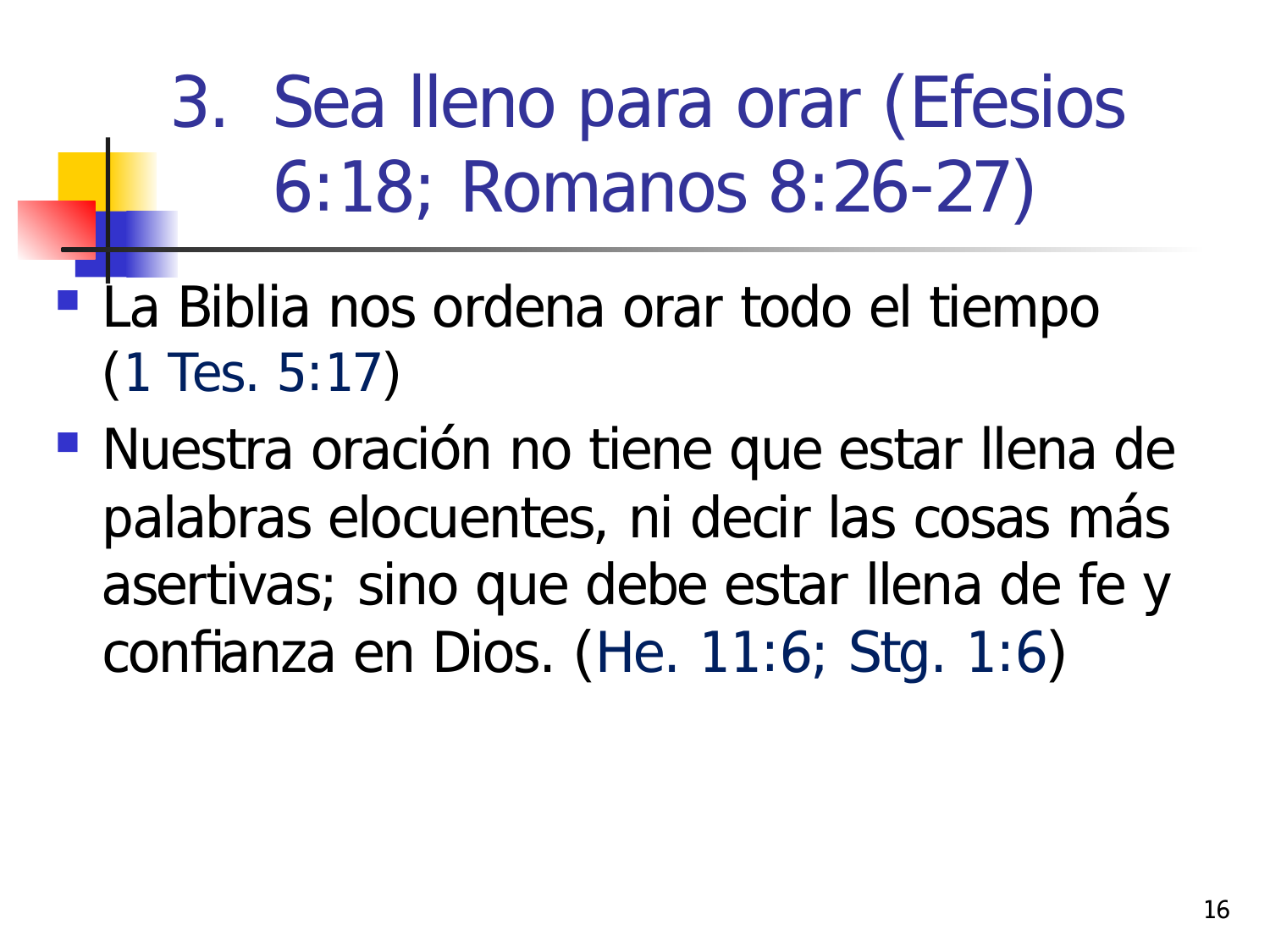

# Sea lleno para orar (Efesios 6:18; Romanos 8:26-27)
La Biblia nos ordena orar todo el tiempo    (1 Tes. 5:17)
Nuestra oración no tiene que estar llena de palabras elocuentes, ni decir las cosas más asertivas; sino que debe estar llena de fe y confianza en Dios. (He. 11:6; Stg. 1:6)
16